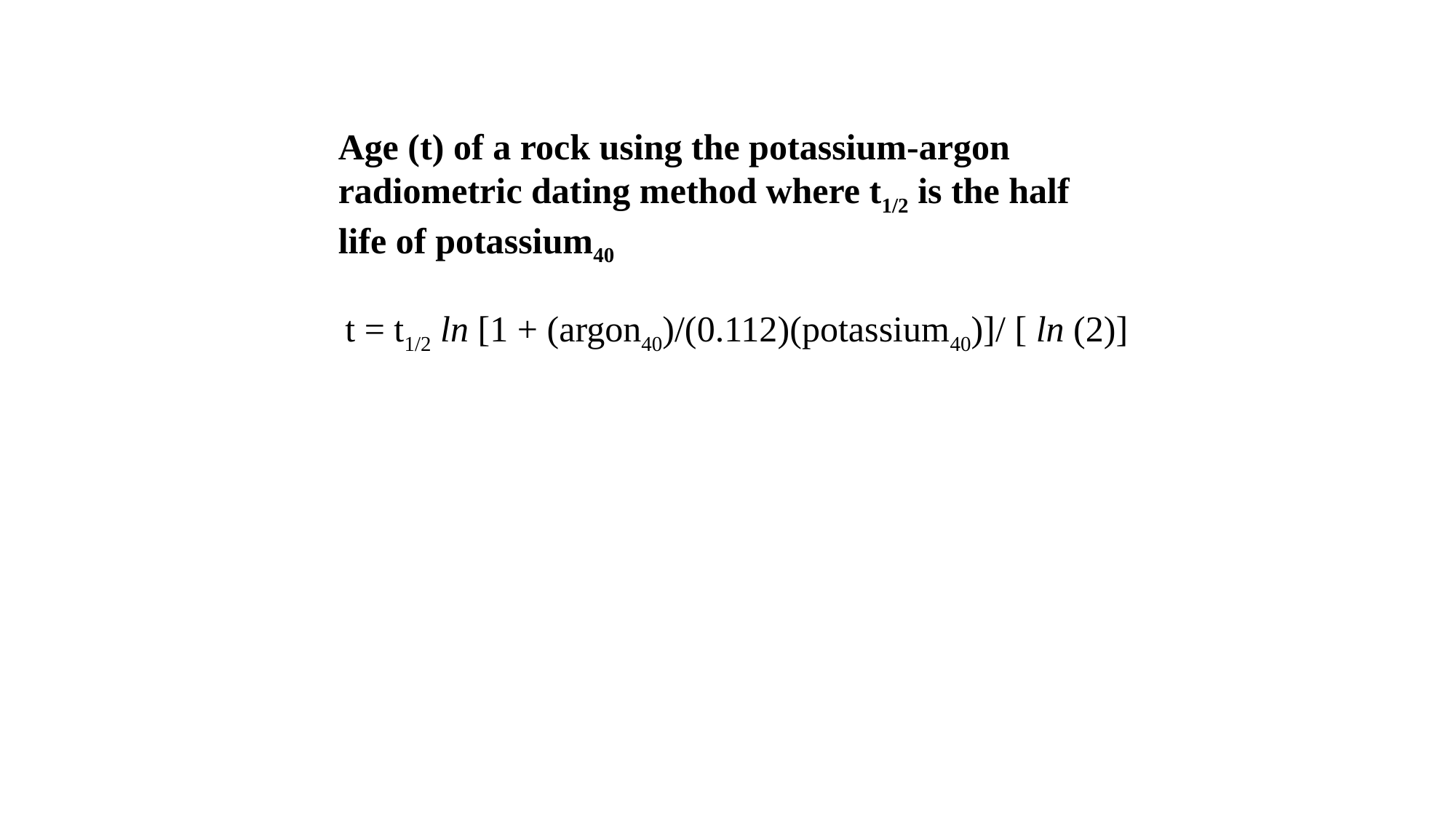

Age (t) of a rock using the potassium-argon radiometric dating method where t1/2 is the half life of potassium40
t = t1/2 ln [1 + (argon40)/(0.112)(potassium40)]/ [ ln (2)]